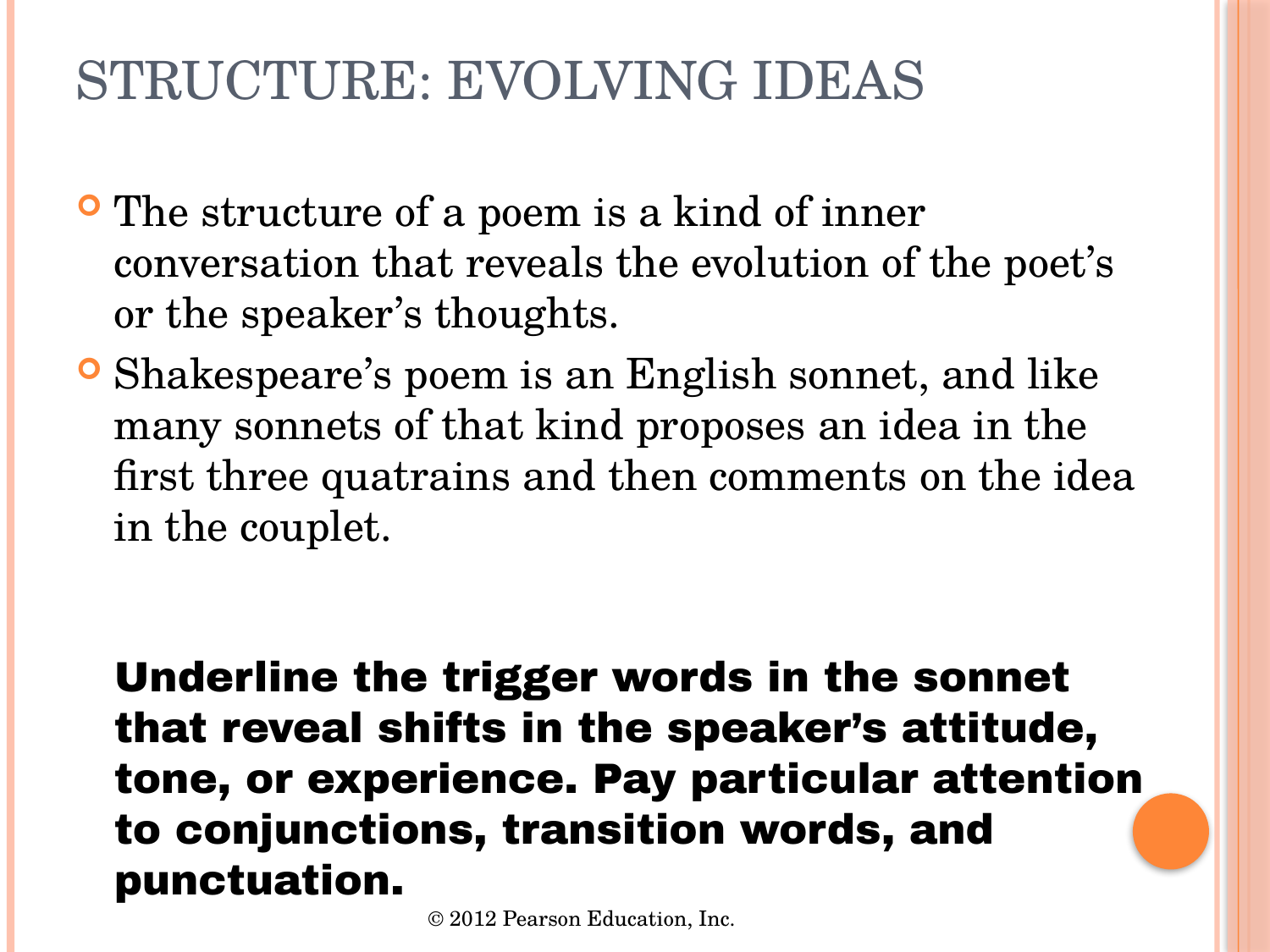

# Structure: Evolving Ideas

The structure of a poem is a kind of inner conversation that reveals the evolution of the poet’s or the speaker’s thoughts.
Shakespeare’s poem is an English sonnet, and like many sonnets of that kind proposes an idea in the first three quatrains and then comments on the idea in the couplet.

Underline the trigger words in the sonnet that reveal shifts in the speaker’s attitude, tone, or experience. Pay particular attention to conjunctions, transition words, and punctuation.

© 2012 Pearson Education, Inc.